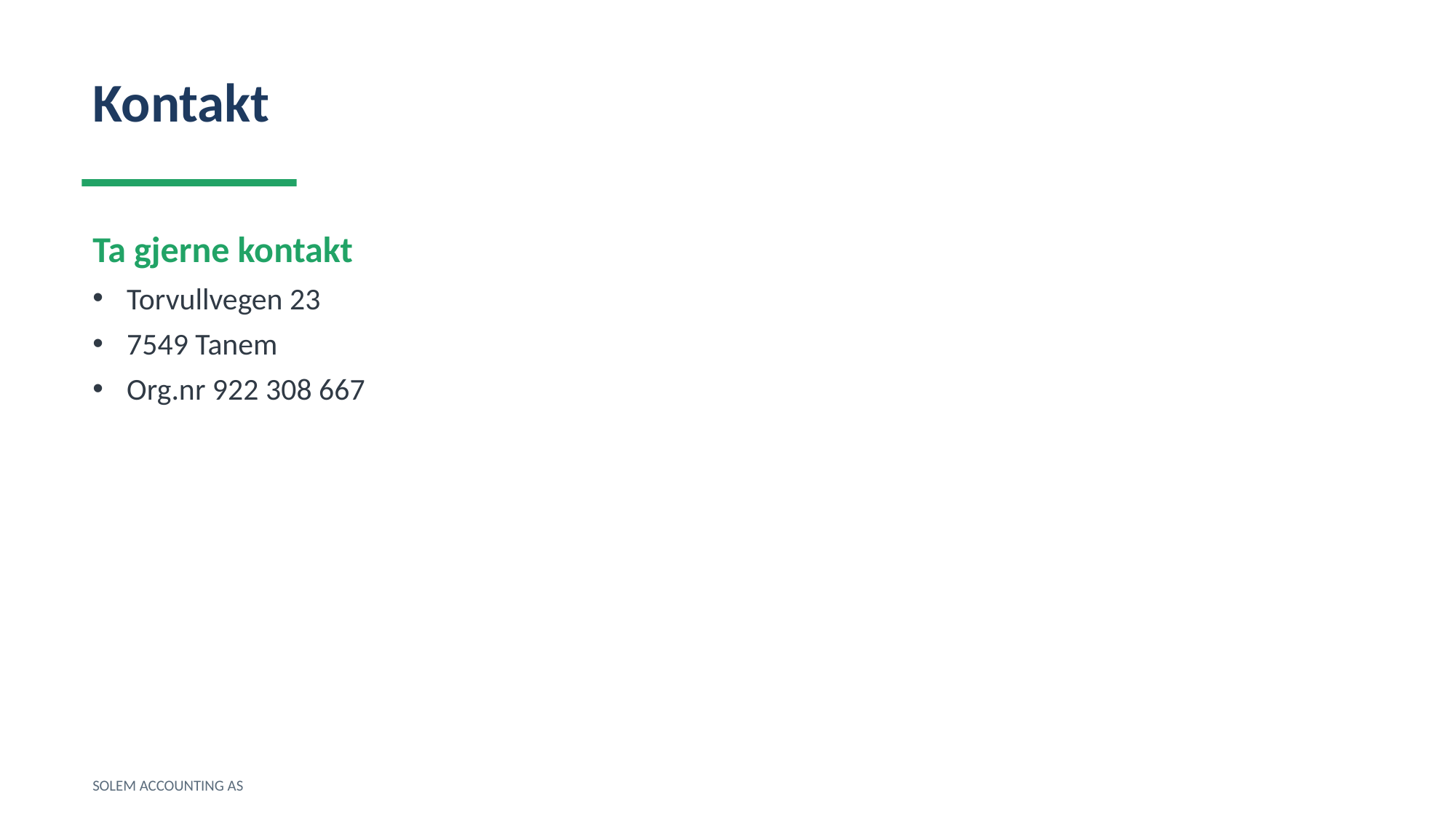

Kontakt

Ta gjerne kontakt
Torvullvegen 23
7549 Tanem
Org.nr 922 308 667
SOLEM ACCOUNTING AS